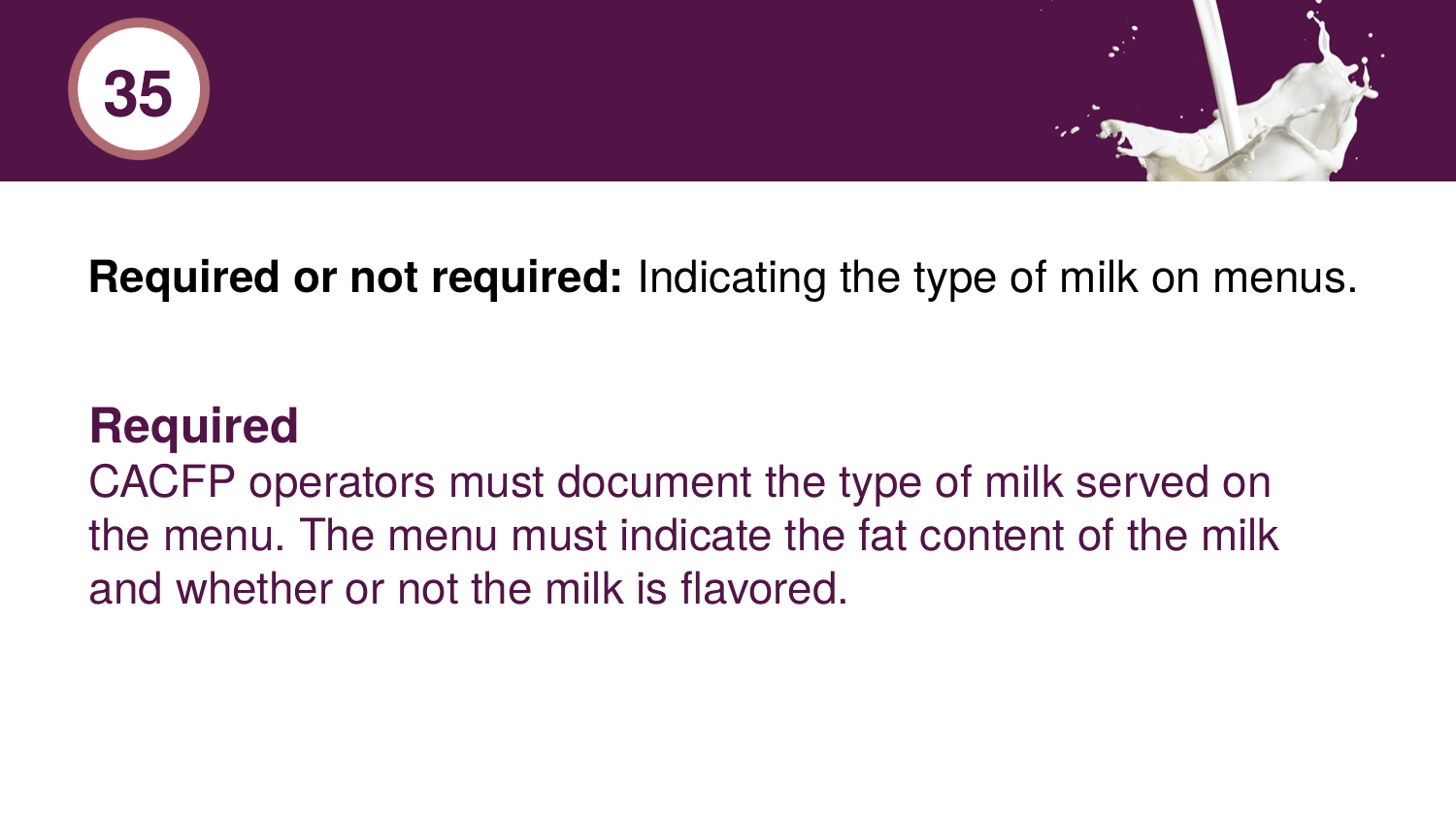

35
# Required or not required: Indicating the type of milk on menus.
Required
CACFP operators must document the type of milk served on the menu. The menu must indicate the fat content of the milk and whether or not the milk is flavored.